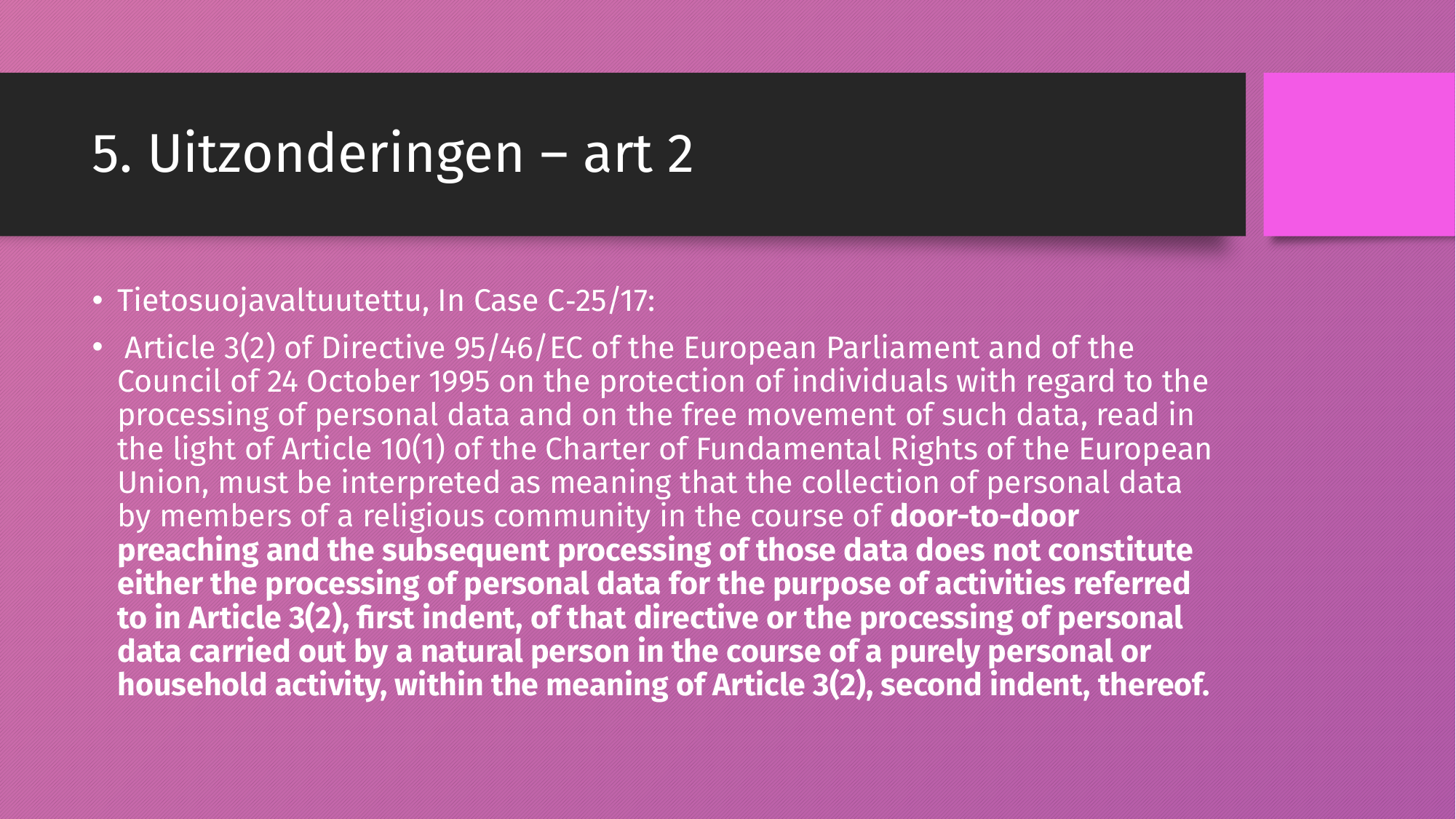

# 5. Uitzonderingen – art 2
Tietosuojavaltuutettu, In Case C‑25/17:
 Article 3(2) of Directive 95/46/EC of the European Parliament and of the Council of 24 October 1995 on the protection of individuals with regard to the processing of personal data and on the free movement of such data, read in the light of Article 10(1) of the Charter of Fundamental Rights of the European Union, must be interpreted as meaning that the collection of personal data by members of a religious community in the course of door-to-door preaching and the subsequent processing of those data does not constitute either the processing of personal data for the purpose of activities referred to in Article 3(2), first indent, of that directive or the processing of personal data carried out by a natural person in the course of a purely personal or household activity, within the meaning of Article 3(2), second indent, thereof.